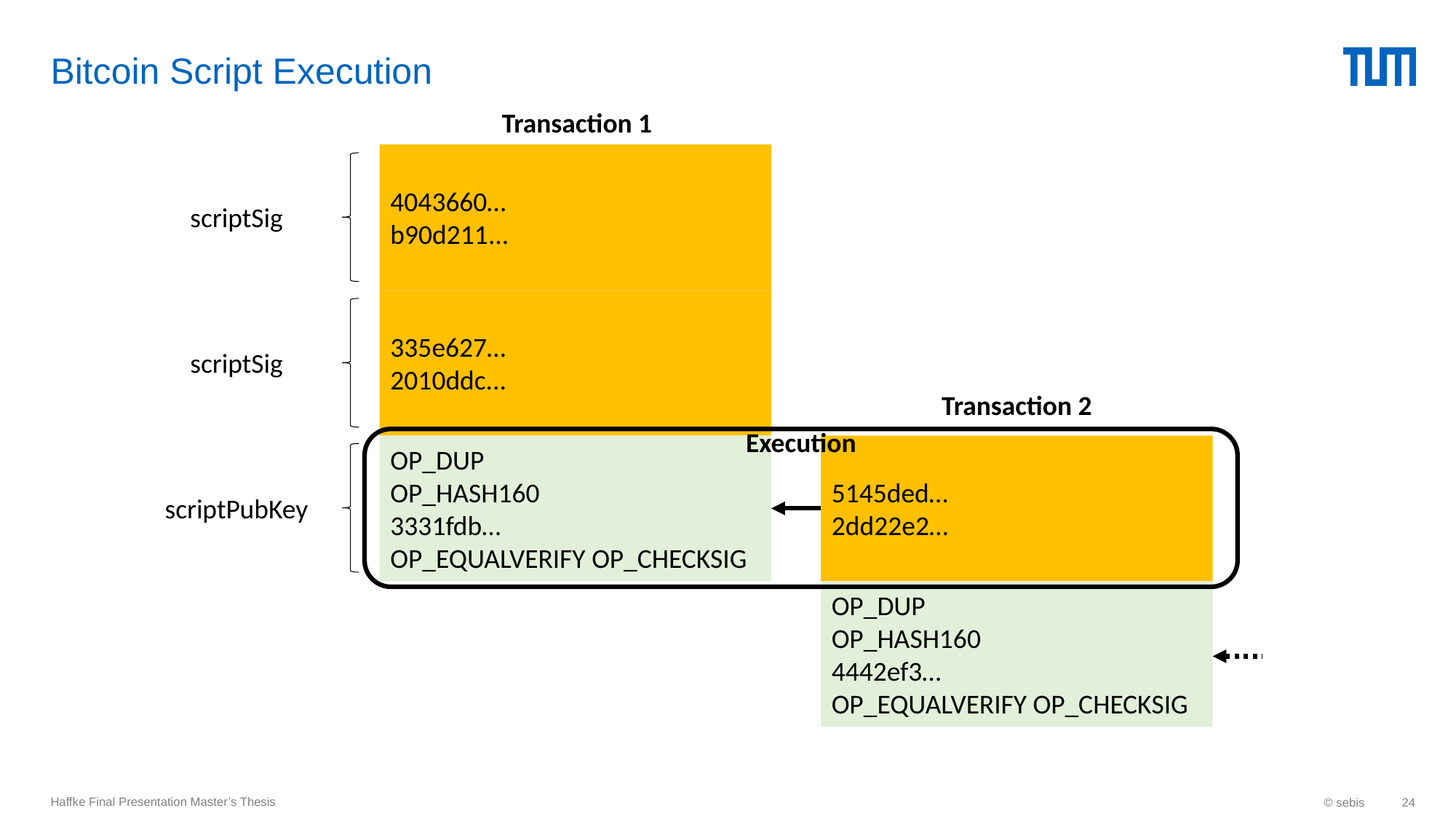

# Bitcoin Script Execution
Transaction 1
4043660…
b90d211...

scriptSig
335e627…
2010ddc...

scriptSig
Transaction 2

OP_DUP
OP_HASH160
3331fdb…
OP_EQUALVERIFY OP_CHECKSIG
5145ded…
2dd22e2…

scriptPubKey
OP_DUP
OP_HASH160
4442ef3…
OP_EQUALVERIFY OP_CHECKSIG
Execution
Haffke Final Presentation Master’s Thesis
© sebis
24